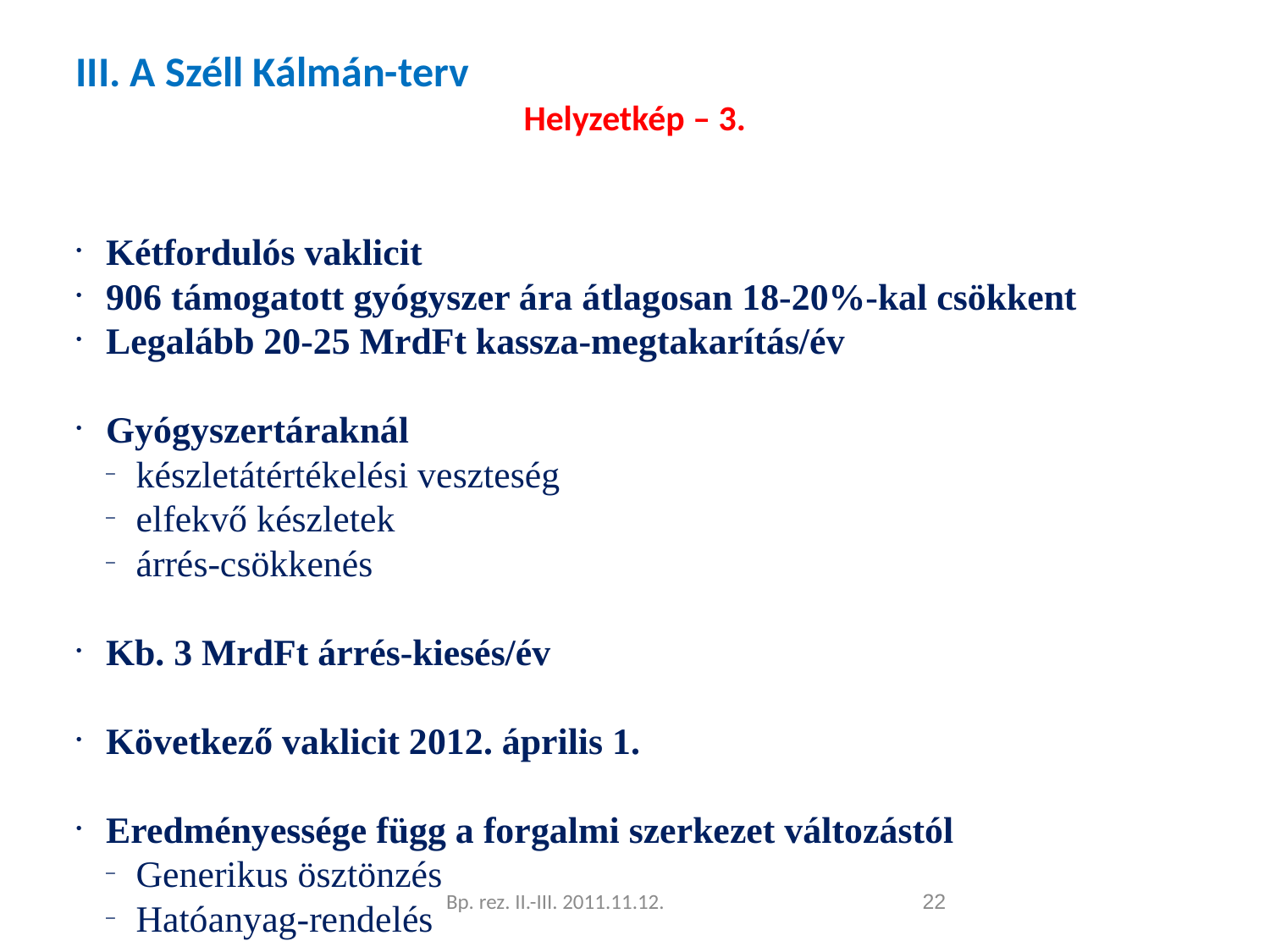

III. A Széll Kálmán-terv
Helyzetkép – 3.
Kétfordulós vaklicit
906 támogatott gyógyszer ára átlagosan 18-20%-kal csökkent
Legalább 20-25 MrdFt kassza-megtakarítás/év

Gyógyszertáraknál
készletátértékelési veszteség
elfekvő készletek
árrés-csökkenés

Kb. 3 MrdFt árrés-kiesés/év

Következő vaklicit 2012. április 1.

Eredményessége függ a forgalmi szerkezet változástól
Generikus ösztönzés
Hatóanyag-rendelés

Bp. rez. II.-III. 2011.11.12.
22